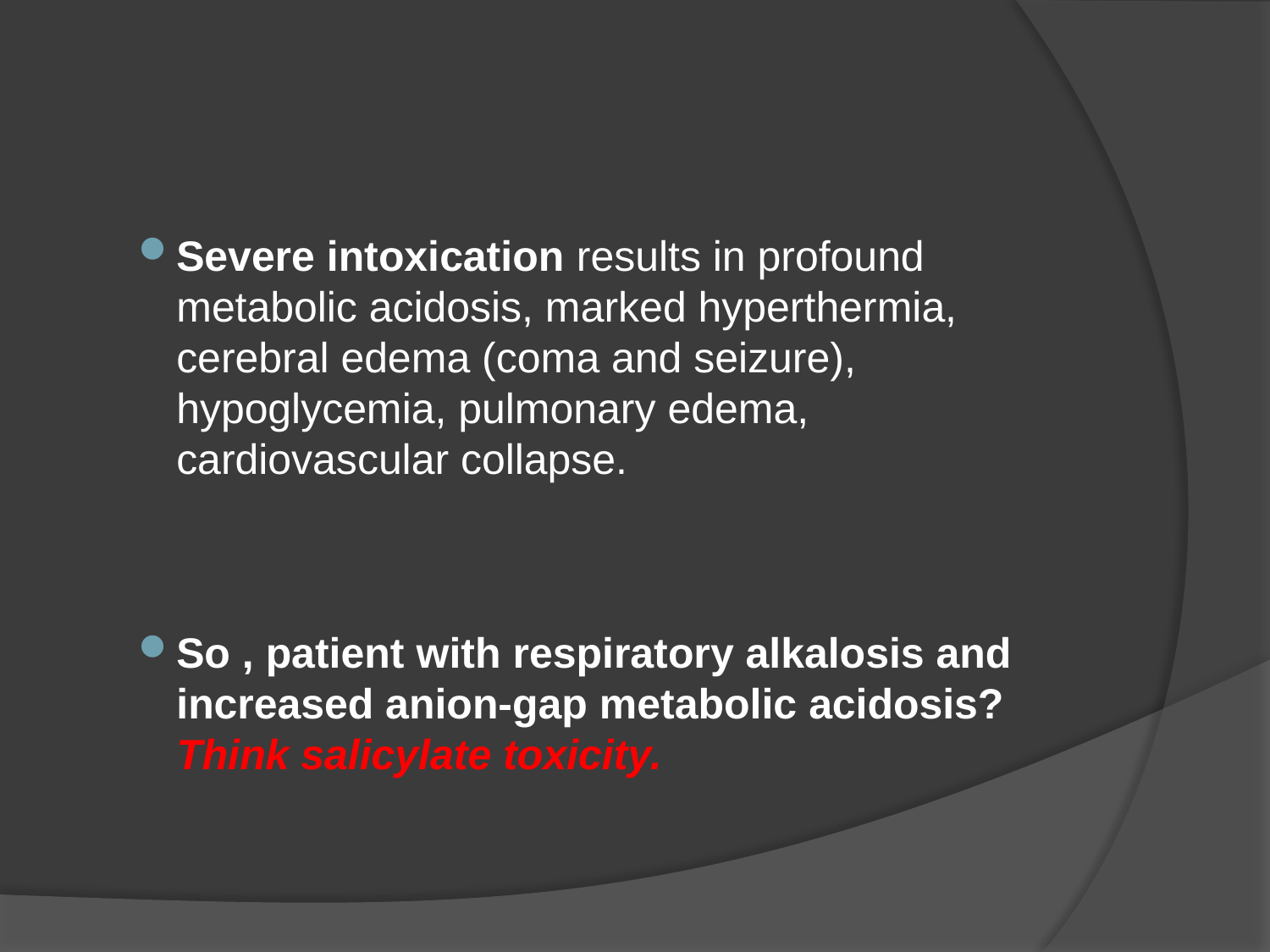

#
Severe intoxication results in profound metabolic acidosis, marked hyperthermia, cerebral edema (coma and seizure), hypoglycemia, pulmonary edema, cardiovascular collapse.

So , patient with respiratory alkalosis and increased anion-gap metabolic acidosis? Think salicylate toxicity.